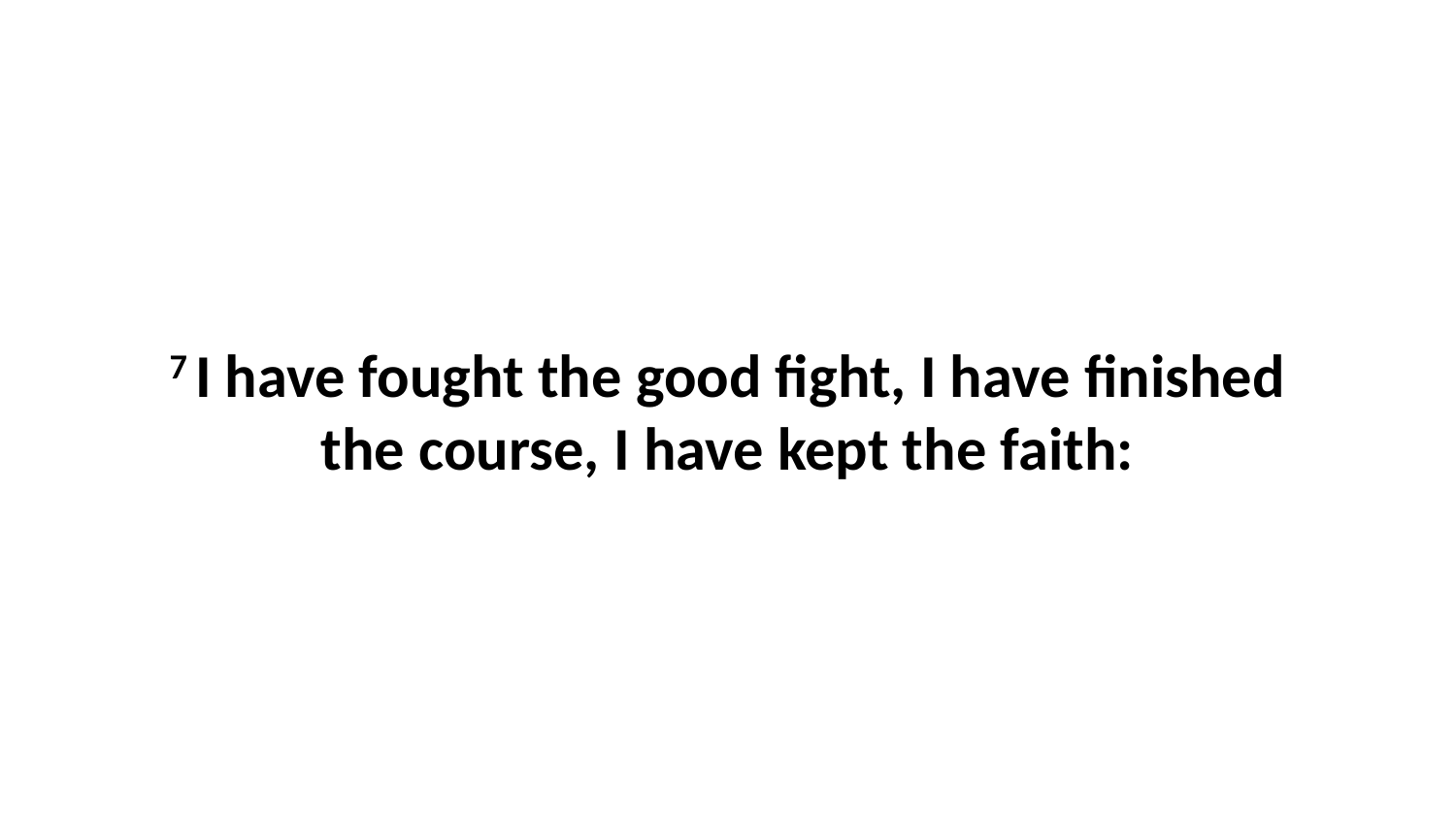

7 I have fought the good fight, I have finished the course, I have kept the faith: